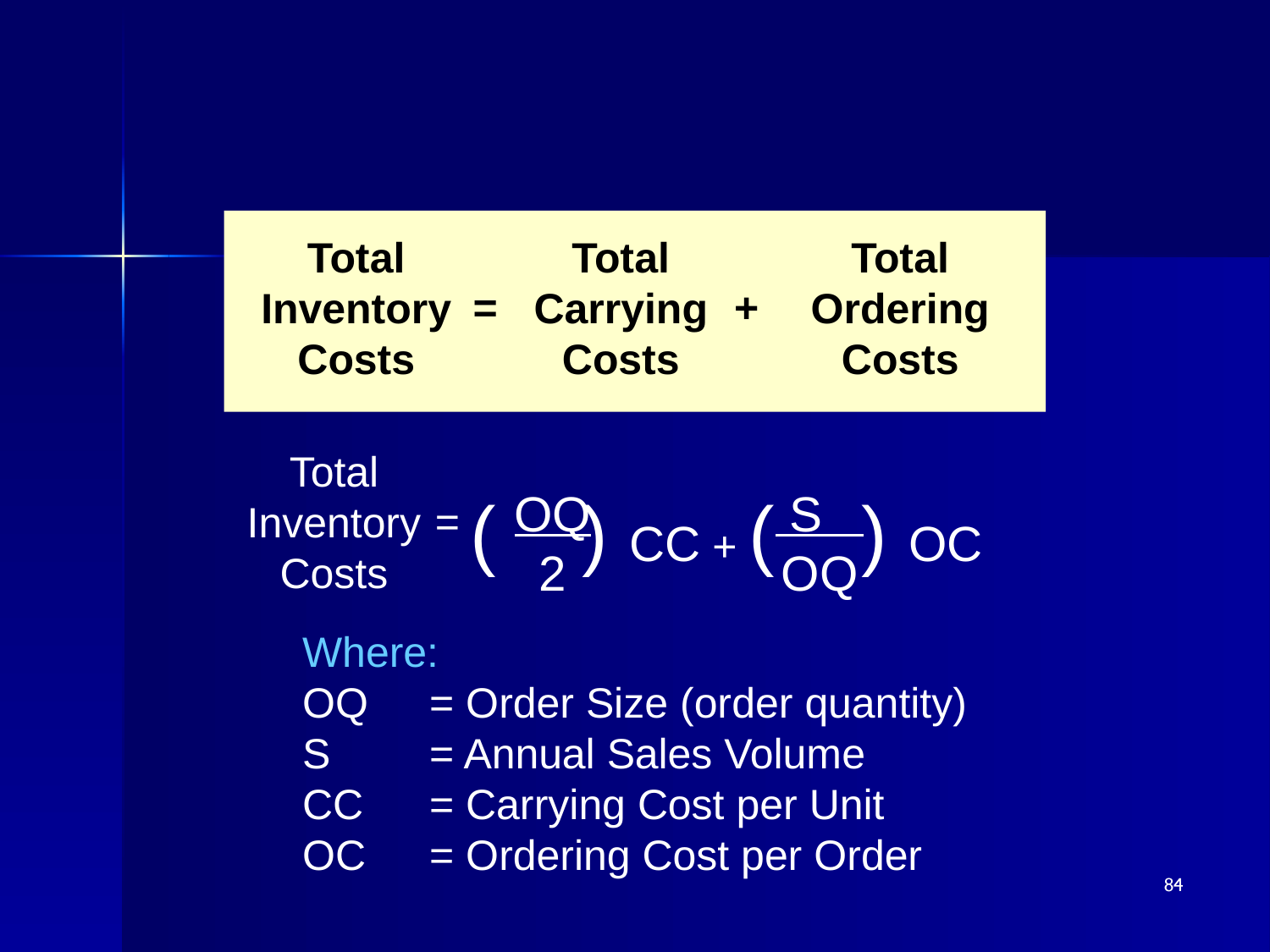

Total
Inventory
Costs
=
Total
Carrying
Costs
Total
Ordering
Costs
+
Total
Inventory
Costs
OQ
2
 S
OQ
  (    ) CC + (    ) OC
=
Where:
OQ	= Order Size (order quantity)
S   	= Annual Sales Volume
CC	= Carrying Cost per Unit
OC 	= Ordering Cost per Order
84